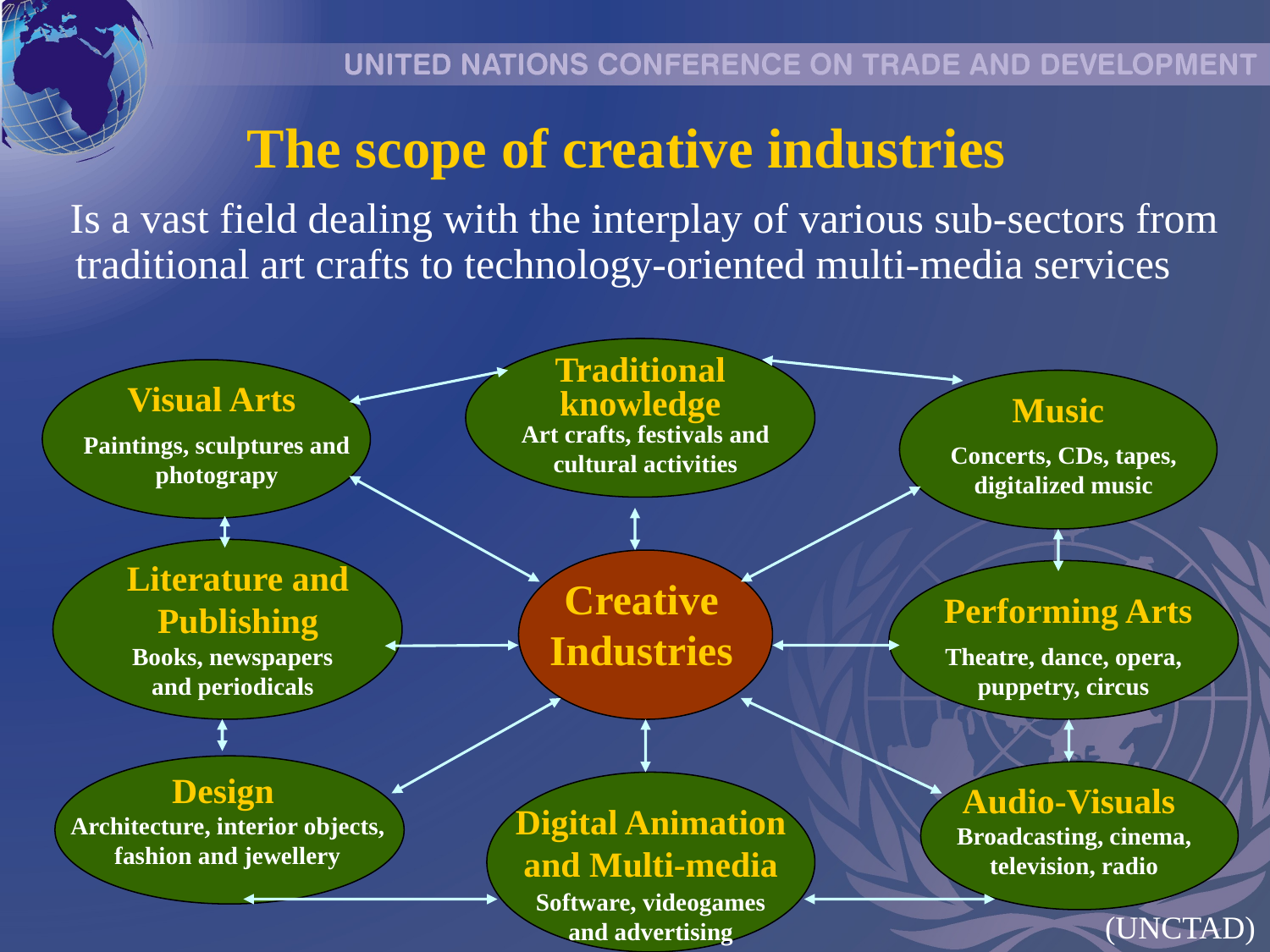

# The scope of creative industries
    Is a vast field dealing with the interplay of various sub-sectors from traditional art crafts to technology-oriented multi-media services

Traditional knowledge

Visual Arts

Music
Art crafts, festivals and cultural activities
Paintings, sculptures and photograpy

Concerts, CDs, tapes, digitalized music

Literature and Publishing

Creative Industries
Performing Arts
Books, newspapers and periodicals
Theatre, dance, opera, puppetry, circus

Design

Audio-Visuals
Digital Animation and Multi-media
Architecture, interior objects, fashion and jewellery

Broadcasting, cinema, television, radio
Software, videogames and advertising

(UNCTAD)